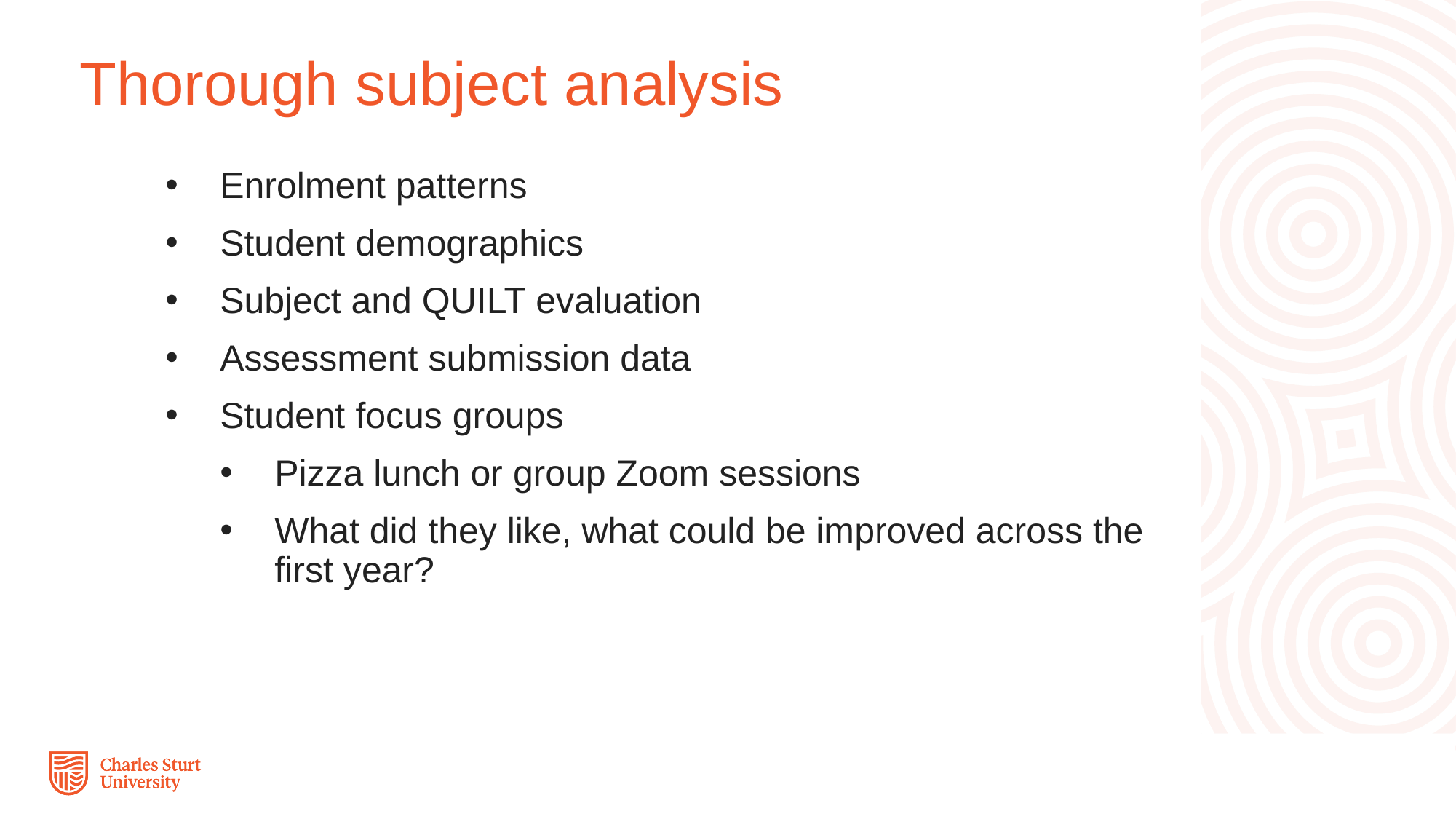

# Thorough subject analysis
Enrolment patterns
Student demographics
Subject and QUILT evaluation
Assessment submission data
Student focus groups
Pizza lunch or group Zoom sessions
What did they like, what could be improved across the first year?